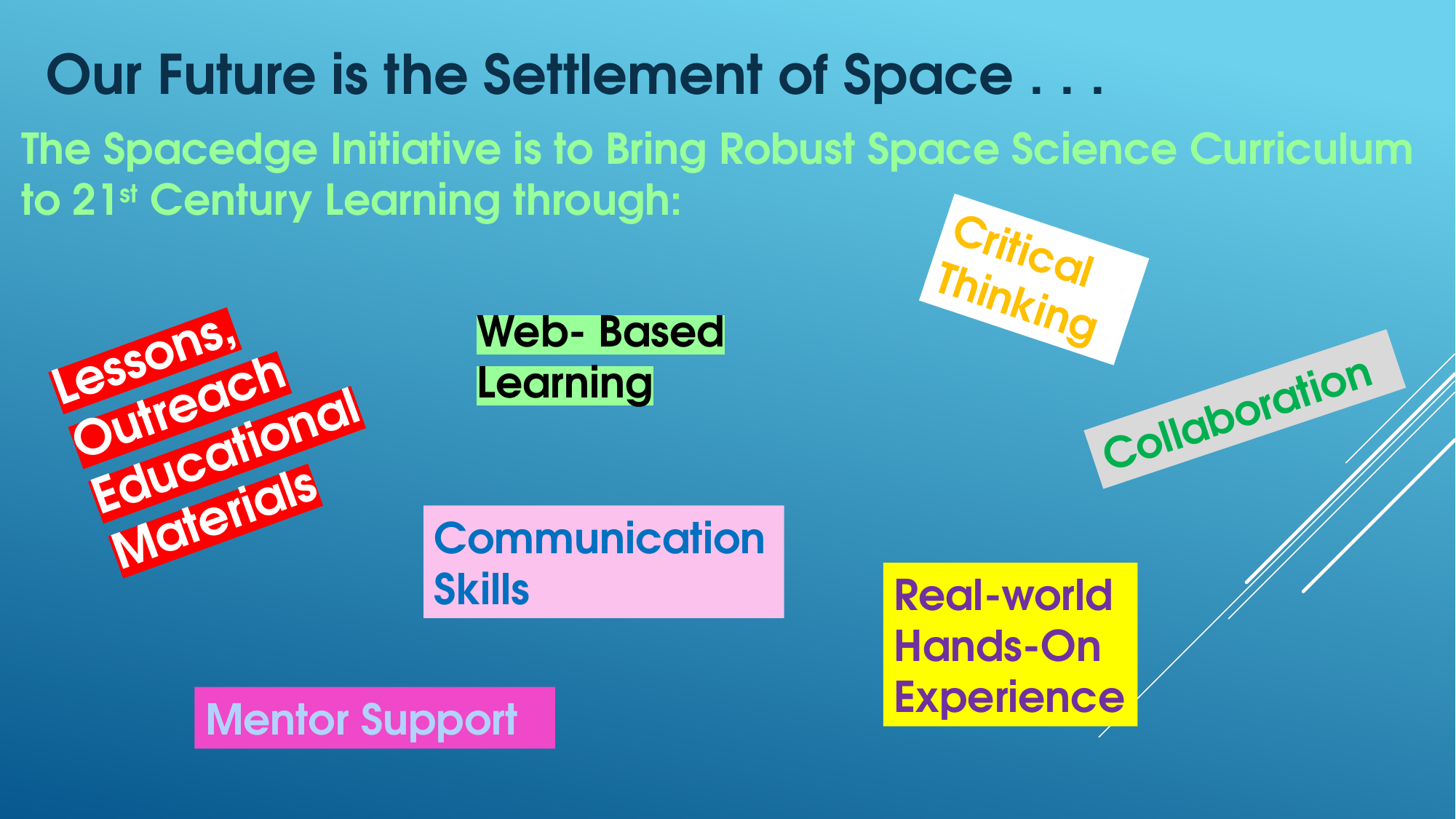

Our Future is the Settlement of Space . . .
The Spacedge Initiative is to Bring Robust Space Science Curriculum to 21st Century Learning through:
Critical Thinking
Lessons, Outreach Educational Materials
Web- Based Learning
Collaboration
Communication Skills
Real-world Hands-On Experience
Mentor Support